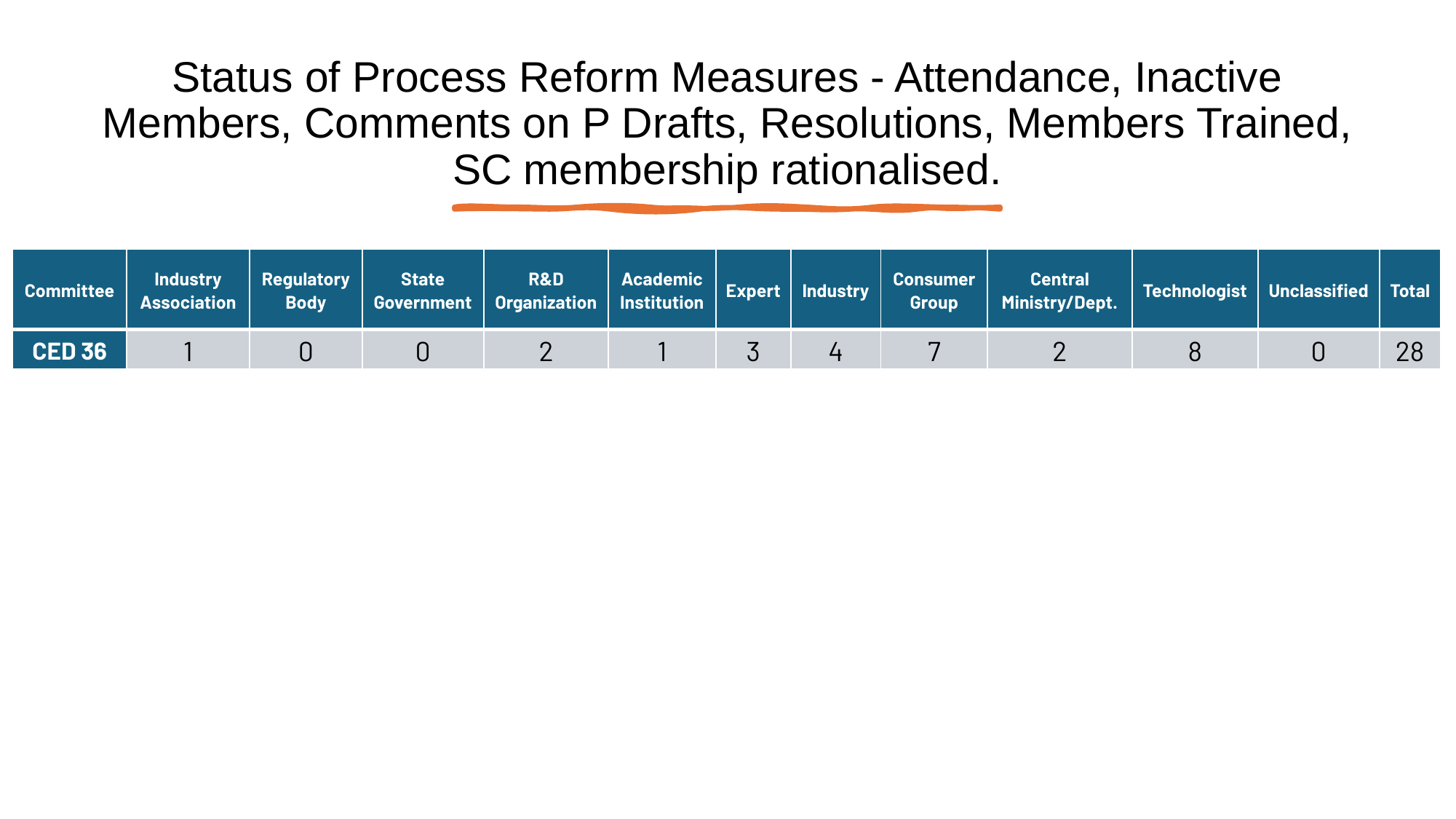

# Status of Process Reform Measures - Attendance, Inactive Members, Comments on P Drafts, Resolutions, Members Trained, SC membership rationalised.

| Committee | Industry Association | Regulatory Body | State Government | R&D Organization | Academic Institution | Expert | Industry | Consumer Group | Central Ministry/Dept. | Technologist | Unclassified | Total |
| --- | --- | --- | --- | --- | --- | --- | --- | --- | --- | --- | --- | --- |
| CED 36 | 1 | 0 | 0 | 2 | 1 | 3 | 4 | 7 | 2 | 8 | 0 | 28 |